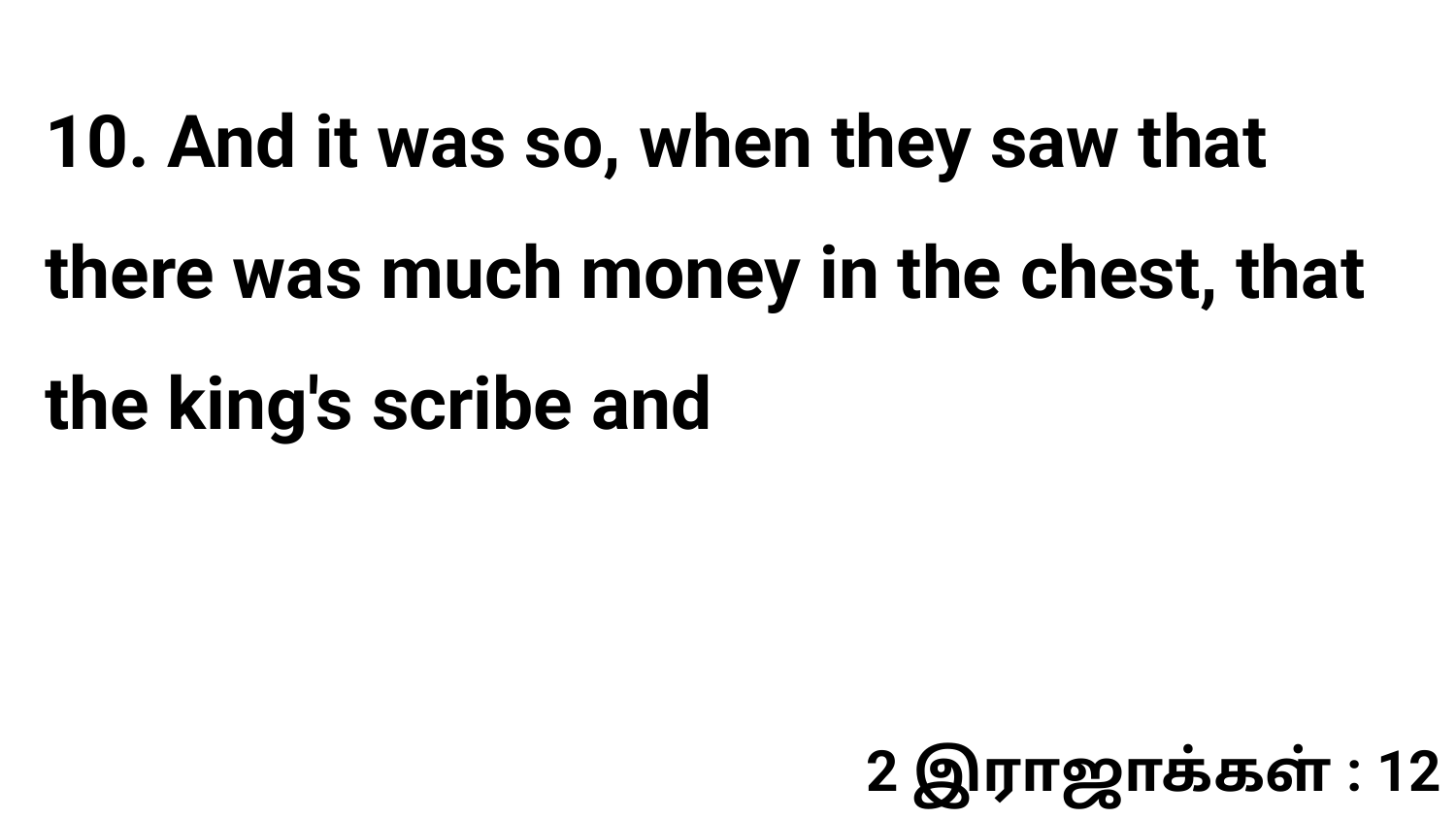

10. And it was so, when they saw that there was much money in the chest, that the king's scribe and
2 இராஜாக்கள் : 12